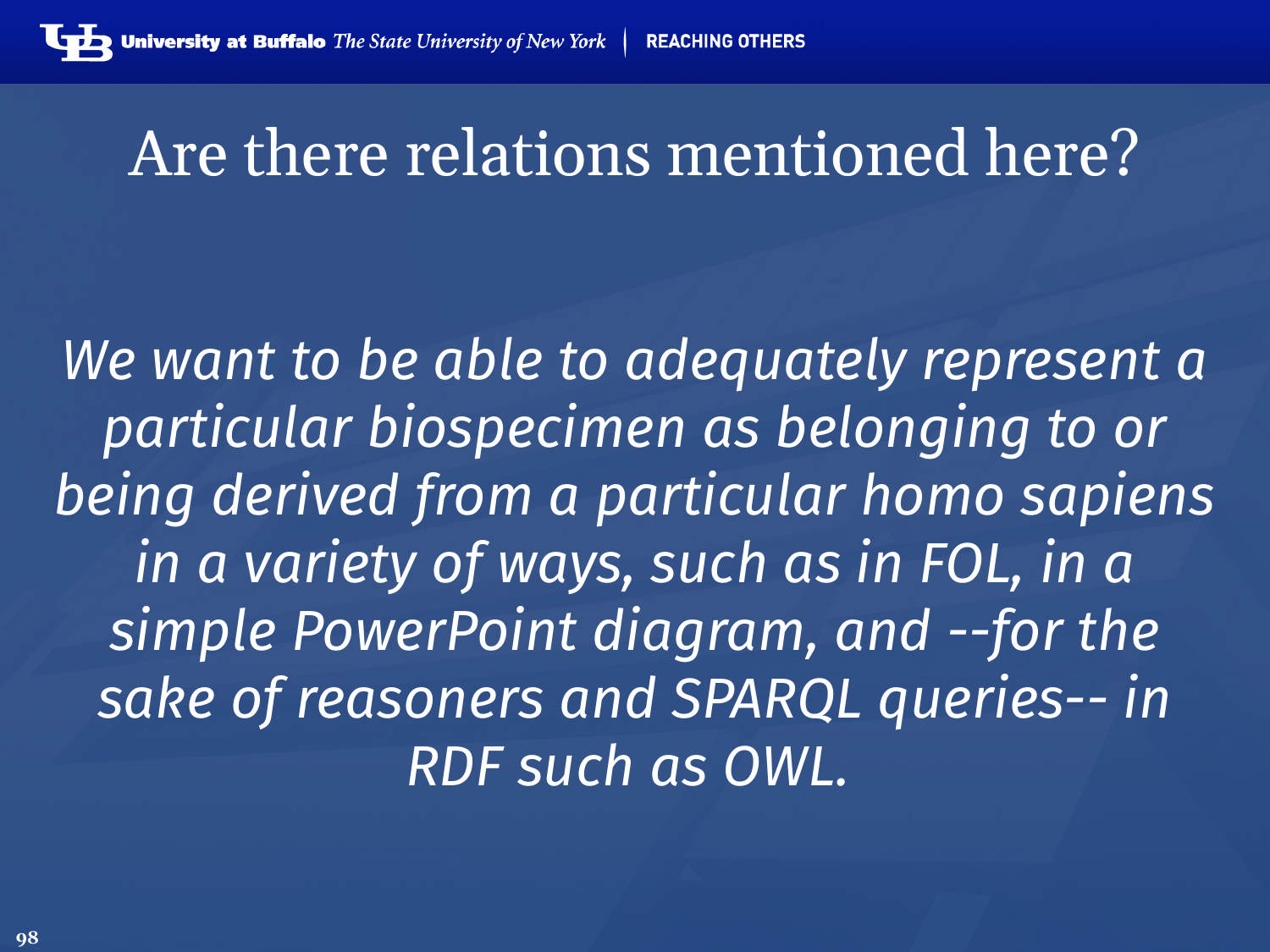

# Are there relations mentioned here?
We want to be able to adequately represent a particular biospecimen as belonging to or being derived from a particular homo sapiens in a variety of ways, such as in FOL, in a simple PowerPoint diagram, and --for the sake of reasoners and SPARQL queries-- in RDF such as OWL.